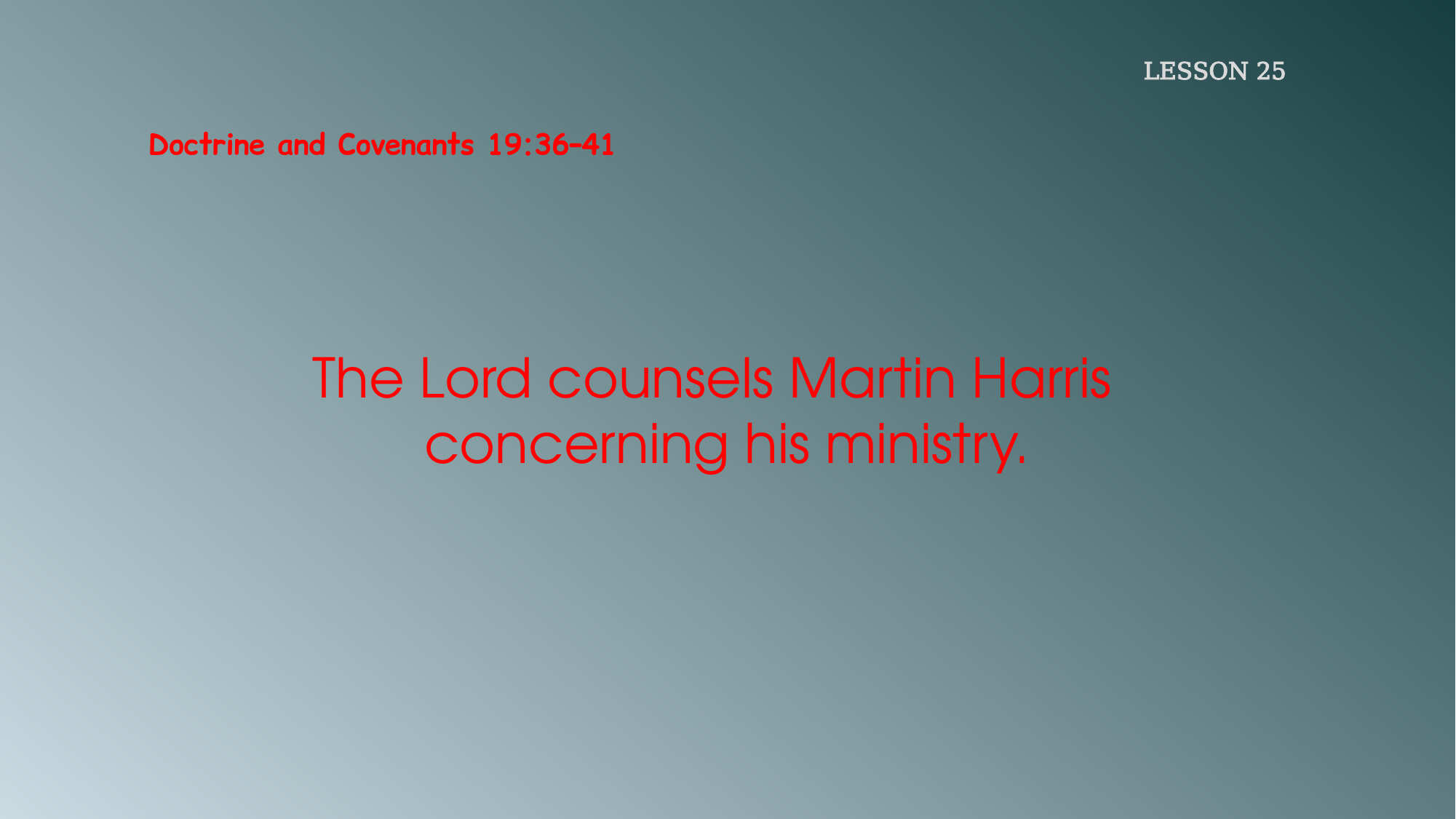

LESSON 25
Doctrine and Covenants 19:36–41
The Lord counsels Martin Harris
concerning his ministry.